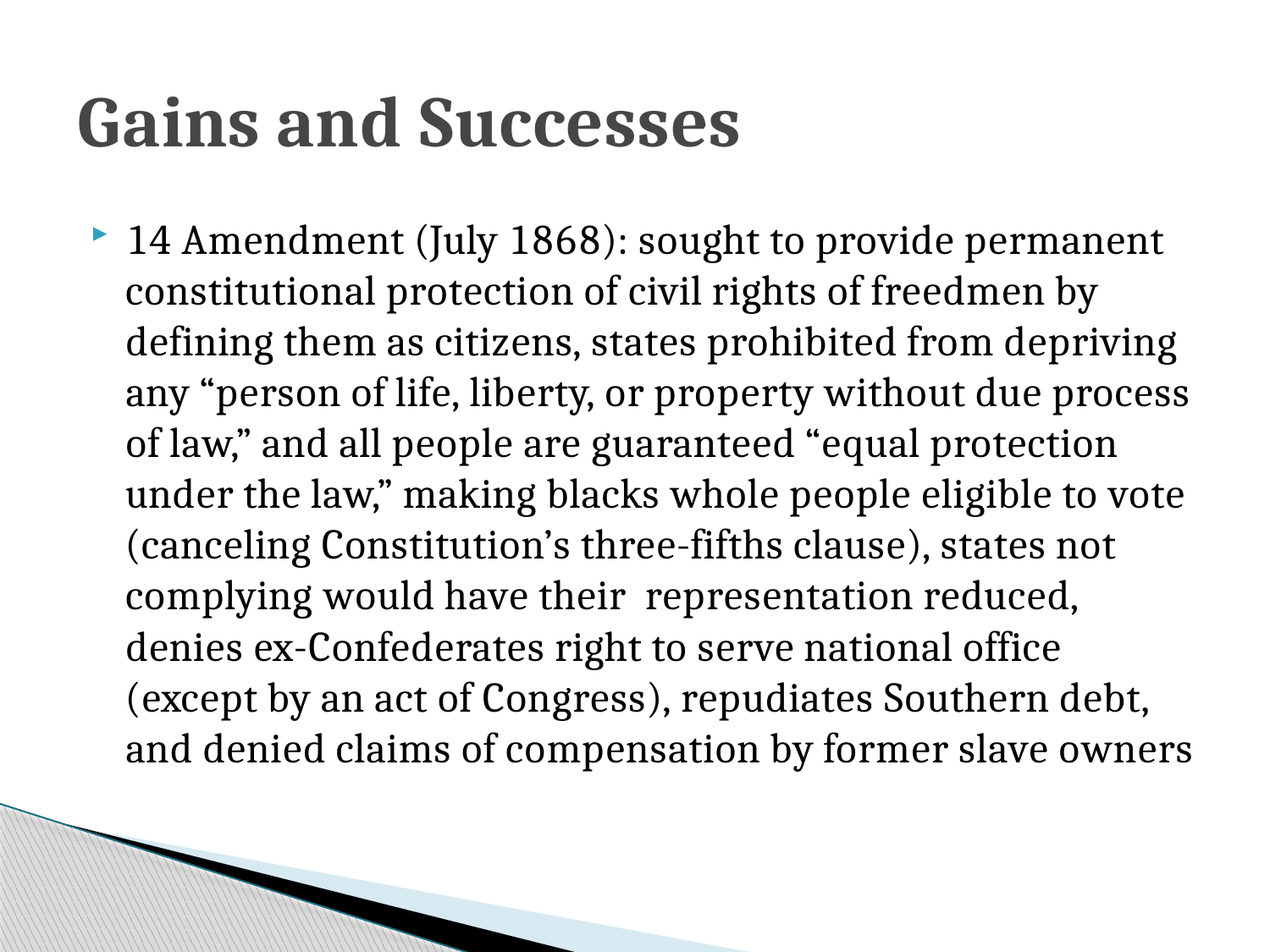

# Gains and Successes
14 Amendment (July 1868): sought to provide permanent constitutional protection of civil rights of freedmen by defining them as citizens, states prohibited from depriving any “person of life, liberty, or property without due process of law,” and all people are guaranteed “equal protection under the law,” making blacks whole people eligible to vote (canceling Constitution’s three-fifths clause), states not complying would have their  representation reduced, denies ex-Confederates right to serve national office (except by an act of Congress), repudiates Southern debt, and denied claims of compensation by former slave owners